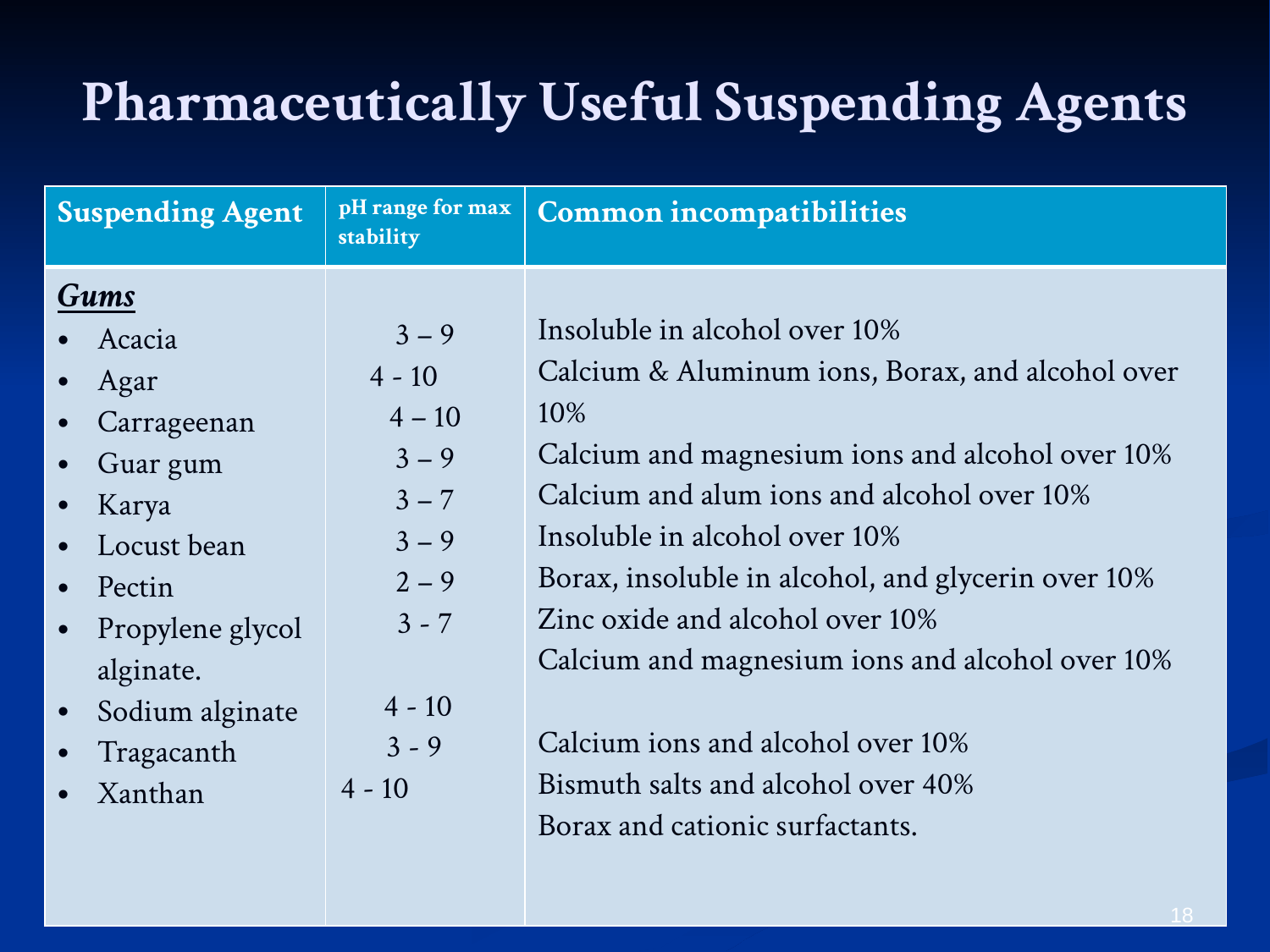

# Pharmaceutically Useful Suspending Agents
| Suspending Agent | pH range for max stability | Common incompatibilities |
| --- | --- | --- |
| Gums Acacia Agar Carrageenan Guar gum Karya Locust bean Pectin Propylene glycol alginate. Sodium alginate Tragacanth Xanthan | 3 – 9 4 - 10 4 – 10 3 – 9 3 – 7 3 – 9 2 – 9 3 - 7 4 - 10 3 - 9 4 - 10 | Insoluble in alcohol over 10% Calcium & Aluminum ions, Borax, and alcohol over 10% Calcium and magnesium ions and alcohol over 10% Calcium and alum ions and alcohol over 10% Insoluble in alcohol over 10% Borax, insoluble in alcohol, and glycerin over 10% Zinc oxide and alcohol over 10% Calcium and magnesium ions and alcohol over 10% Calcium ions and alcohol over 10% Bismuth salts and alcohol over 40% Borax and cationic surfactants. |
18